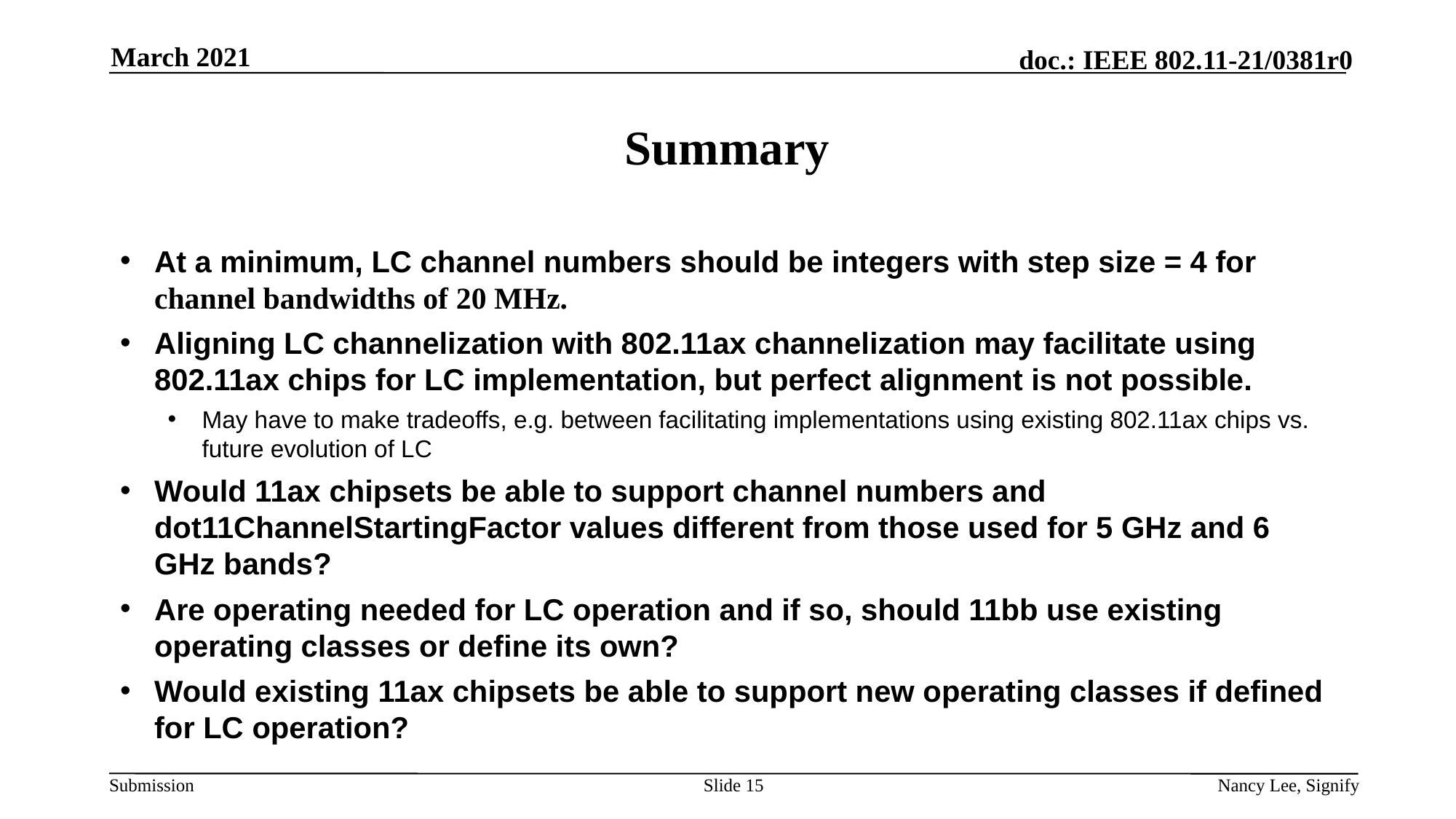

March 2021
# Summary
At a minimum, LC channel numbers should be integers with step size = 4 for channel bandwidths of 20 MHz.
Aligning LC channelization with 802.11ax channelization may facilitate using  802.11ax chips for LC implementation, but perfect alignment is not possible.
May have to make tradeoffs, e.g. between facilitating implementations using existing 802.11ax chips vs. future evolution of LC
Would 11ax chipsets be able to support channel numbers and dot11ChannelStartingFactor values different from those used for 5 GHz and 6 GHz bands?
Are operating needed for LC operation and if so, should 11bb use existing operating classes or define its own?
Would existing 11ax chipsets be able to support new operating classes if defined for LC operation?
Slide 15
Nancy Lee, Signify